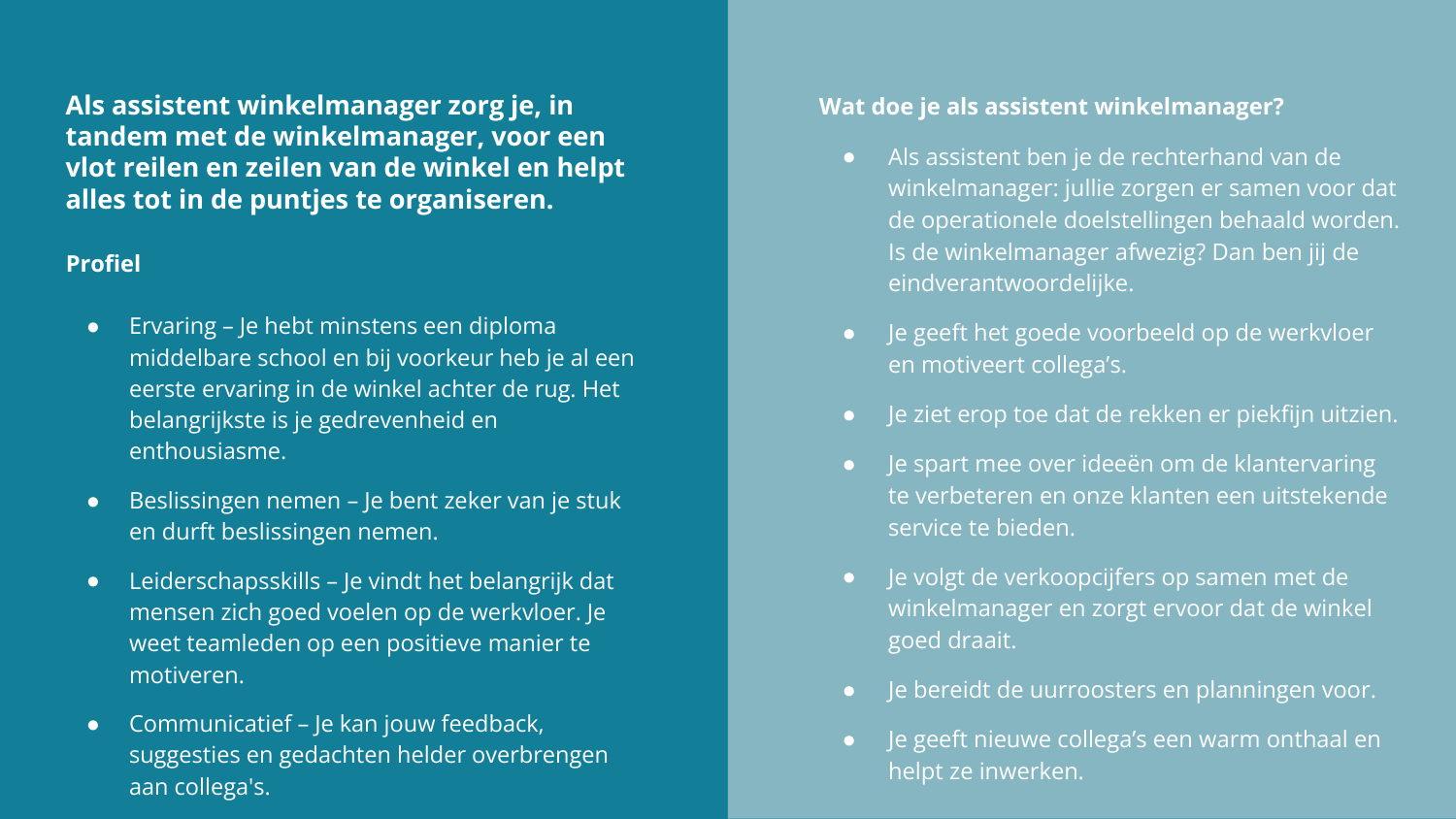

Als assistent winkelmanager zorg je, in tandem met de winkelmanager, voor een vlot reilen en zeilen van de winkel en helpt alles tot in de puntjes te organiseren.
Wat doe je als assistent winkelmanager?
Als assistent ben je de rechterhand van de winkelmanager: jullie zorgen er samen voor dat de operationele doelstellingen behaald worden. Is de winkelmanager afwezig? Dan ben jij de eindverantwoordelijke.
Je geeft het goede voorbeeld op de werkvloer en motiveert collega’s.
Je ziet erop toe dat de rekken er piekfijn uitzien.
Je spart mee over ideeën om de klantervaring te verbeteren en onze klanten een uitstekende service te bieden.
Je volgt de verkoopcijfers op samen met de winkelmanager en zorgt ervoor dat de winkel goed draait.
Je bereidt de uurroosters en planningen voor.
Je geeft nieuwe collega’s een warm onthaal en helpt ze inwerken.
Profiel

Ervaring – Je hebt minstens een diploma middelbare school en bij voorkeur heb je al een eerste ervaring in de winkel achter de rug. Het belangrijkste is je gedrevenheid en enthousiasme.
Beslissingen nemen – Je bent zeker van je stuk en durft beslissingen nemen.
Leiderschapsskills – Je vindt het belangrijk dat mensen zich goed voelen op de werkvloer. Je weet teamleden op een positieve manier te motiveren.
Communicatief – Je kan jouw feedback, suggesties en gedachten helder overbrengen aan collega's.